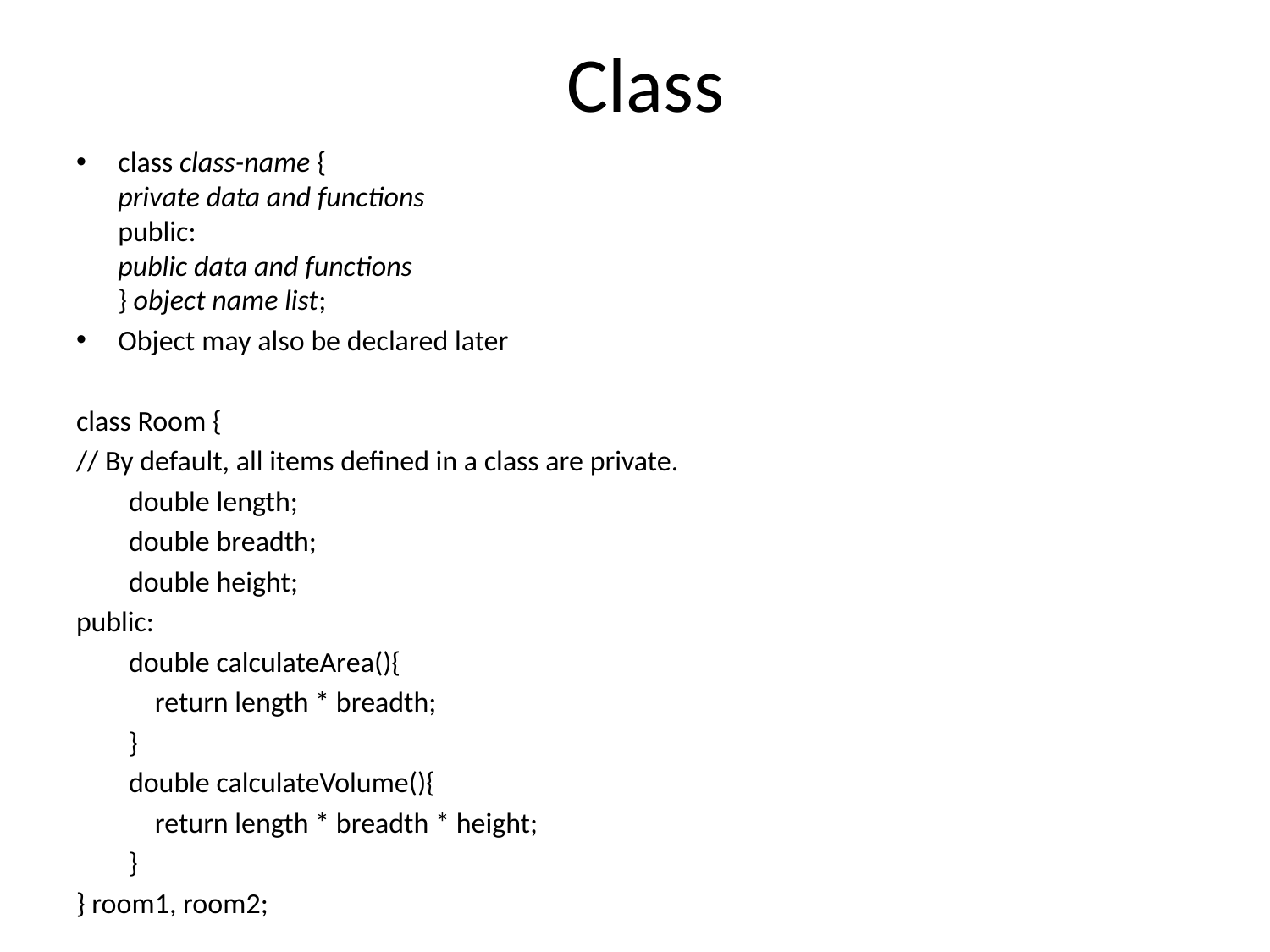

# Class
class class-name {
private data and functions
public:
public data and functions
} object name list;
Object may also be declared later

class Room {
// By default, all items defined in a class are private.
        double length;
        double breadth;
        double height;
public:
        double calculateArea(){
            return length * breadth;
        }
        double calculateVolume(){
            return length * breadth * height;
        }
} room1, room2;